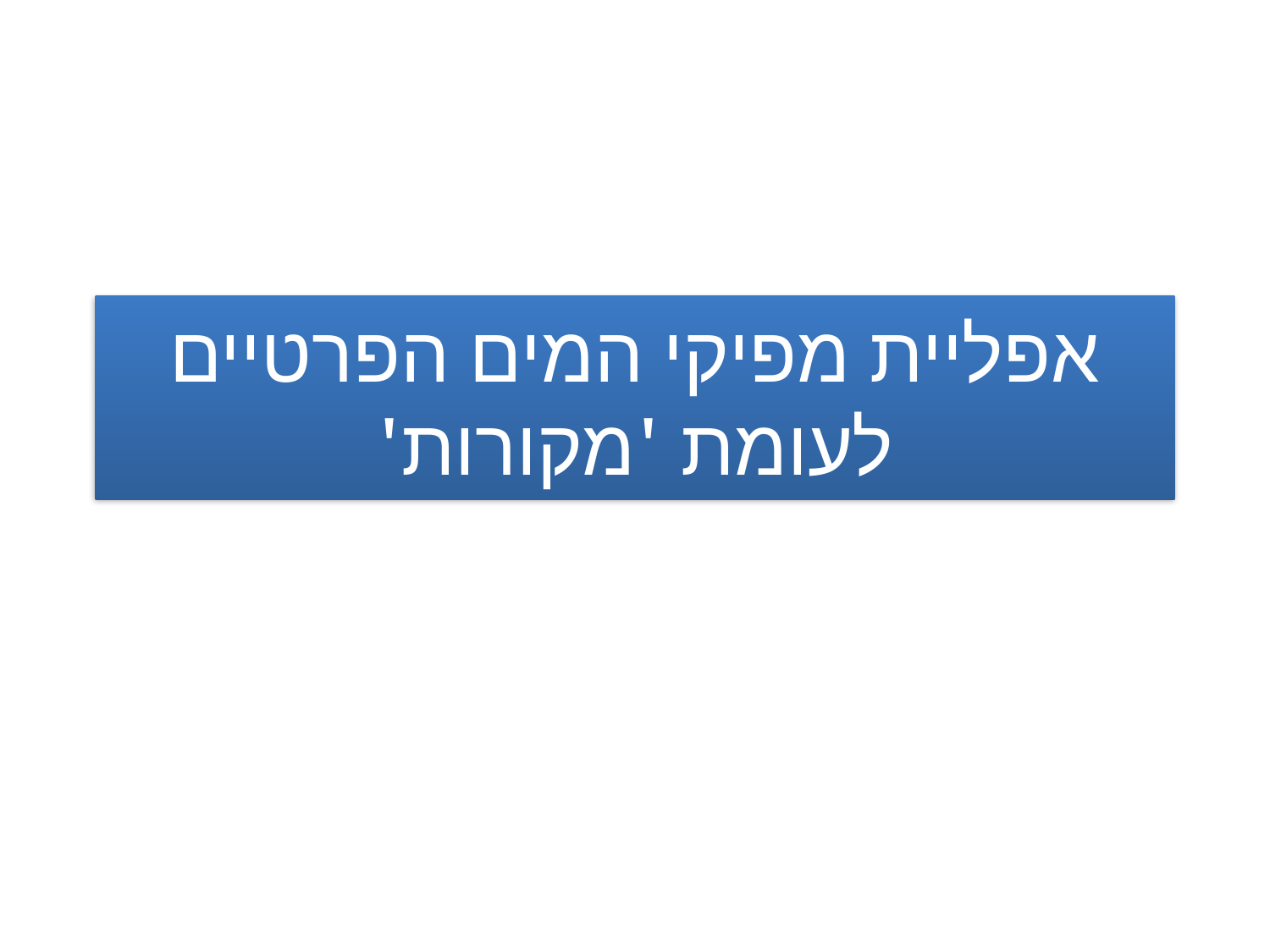

# אפליית מפיקי המים הפרטיים לעומת 'מקורות'